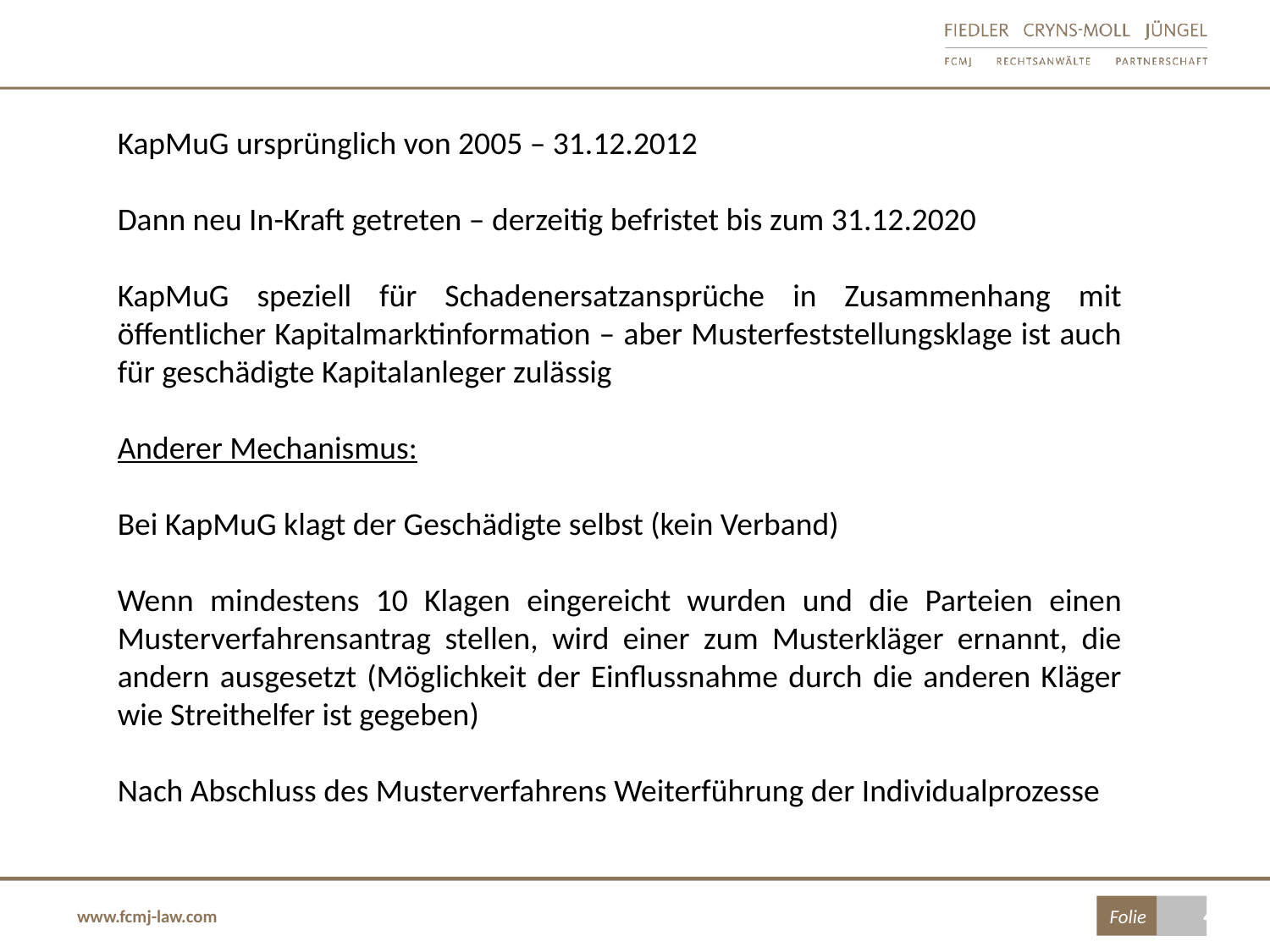

KapMuG ursprünglich von 2005 – 31.12.2012

Dann neu In-Kraft getreten – derzeitig befristet bis zum 31.12.2020

KapMuG speziell für Schadenersatzansprüche in Zusammenhang mit öffentlicher Kapitalmarktinformation – aber Musterfeststellungsklage ist auch für geschädigte Kapitalanleger zulässig

Anderer Mechanismus:

Bei KapMuG klagt der Geschädigte selbst (kein Verband)

Wenn mindestens 10 Klagen eingereicht wurden und die Parteien einen Musterverfahrensantrag stellen, wird einer zum Musterkläger ernannt, die andern ausgesetzt (Möglichkeit der Einflussnahme durch die anderen Kläger wie Streithelfer ist gegeben)

Nach Abschluss des Musterverfahrens Weiterführung der Individualprozesse